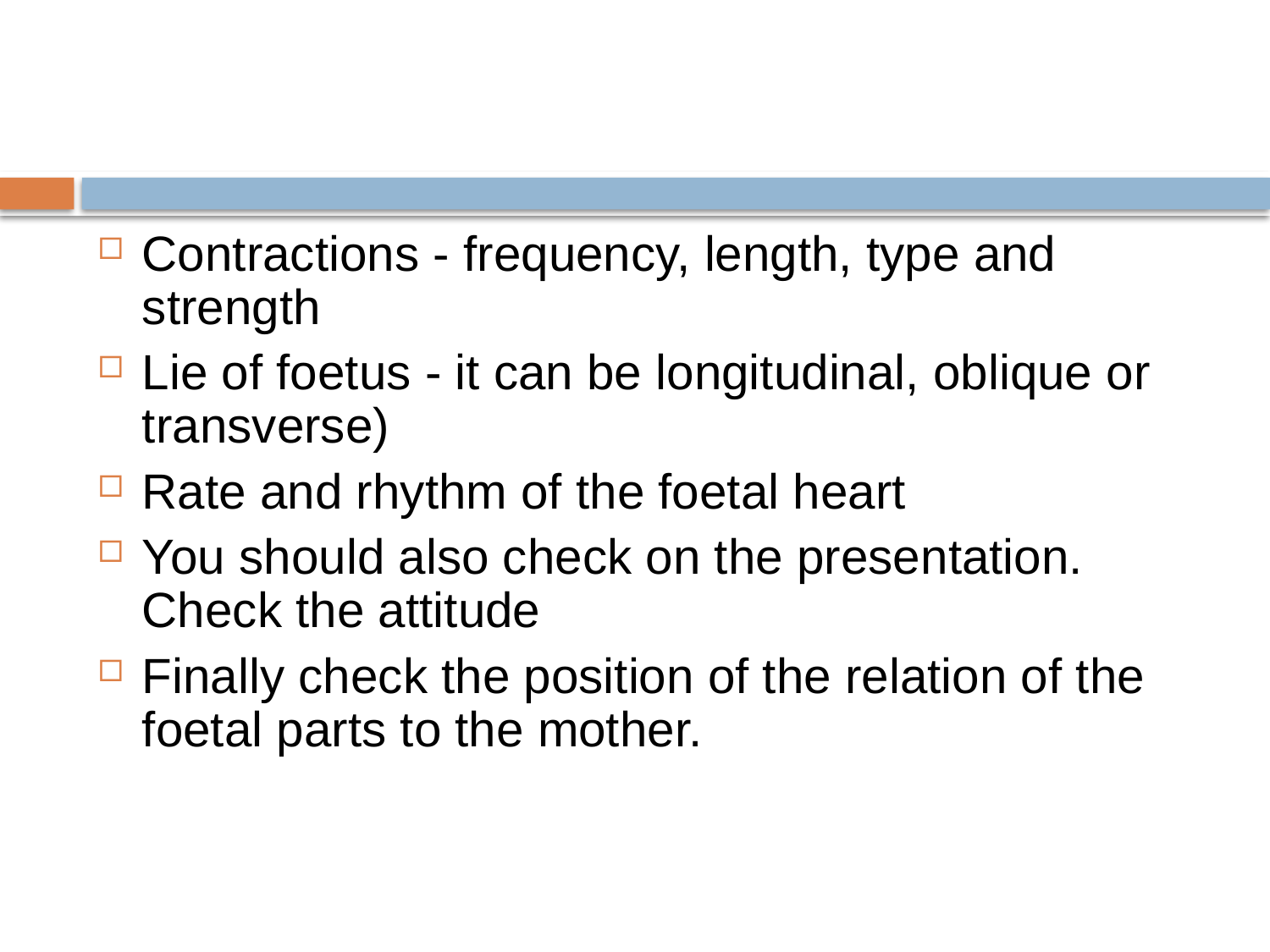

#
Contractions - frequency, length, type and strength
Lie of foetus - it can be longitudinal, oblique or transverse)
Rate and rhythm of the foetal heart
You should also check on the presentation. Check the attitude
Finally check the position of the relation of the foetal parts to the mother.